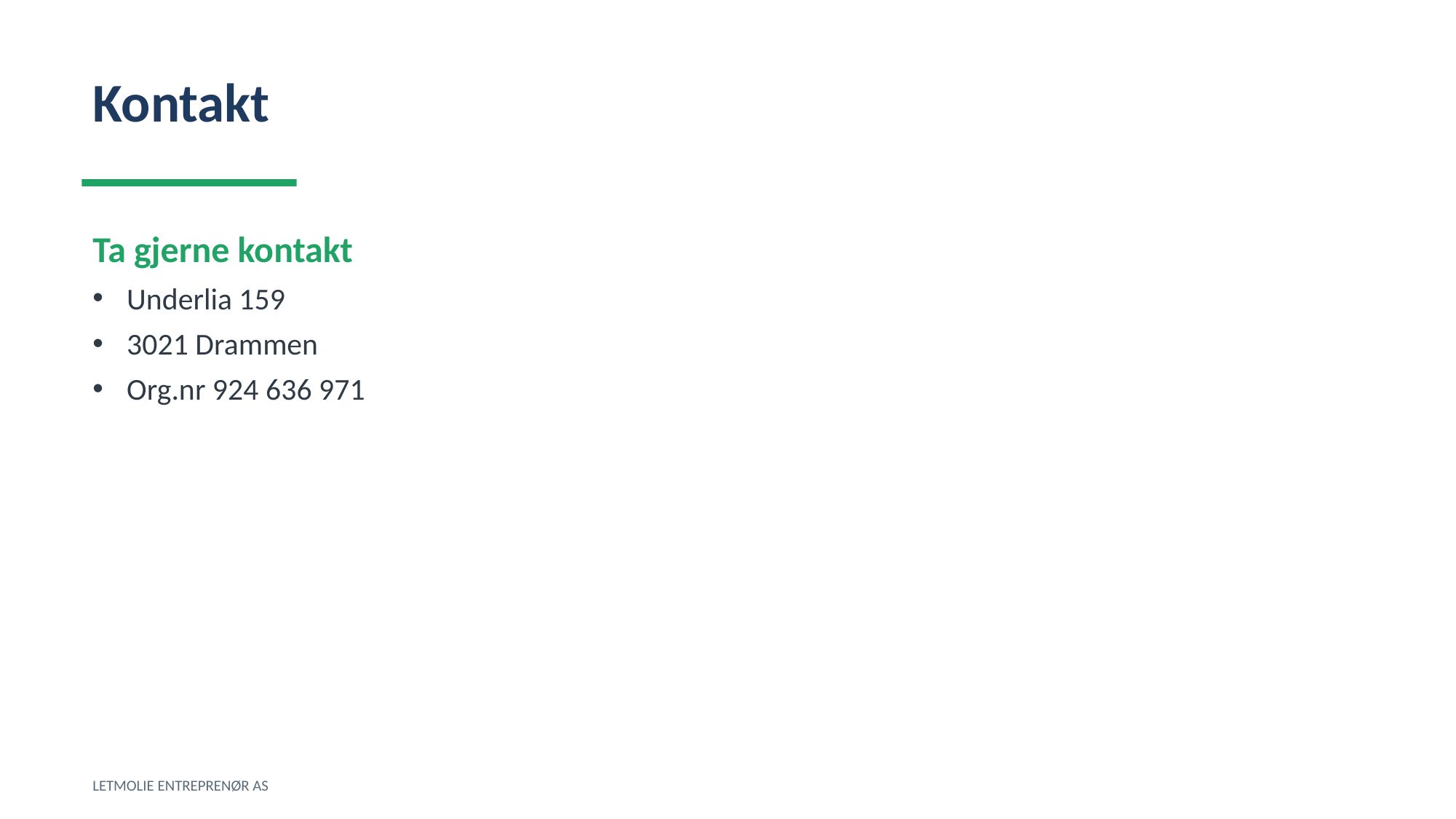

Kontakt

Ta gjerne kontakt
Underlia 159
3021 Drammen
Org.nr 924 636 971
LETMOLIE ENTREPRENØR AS